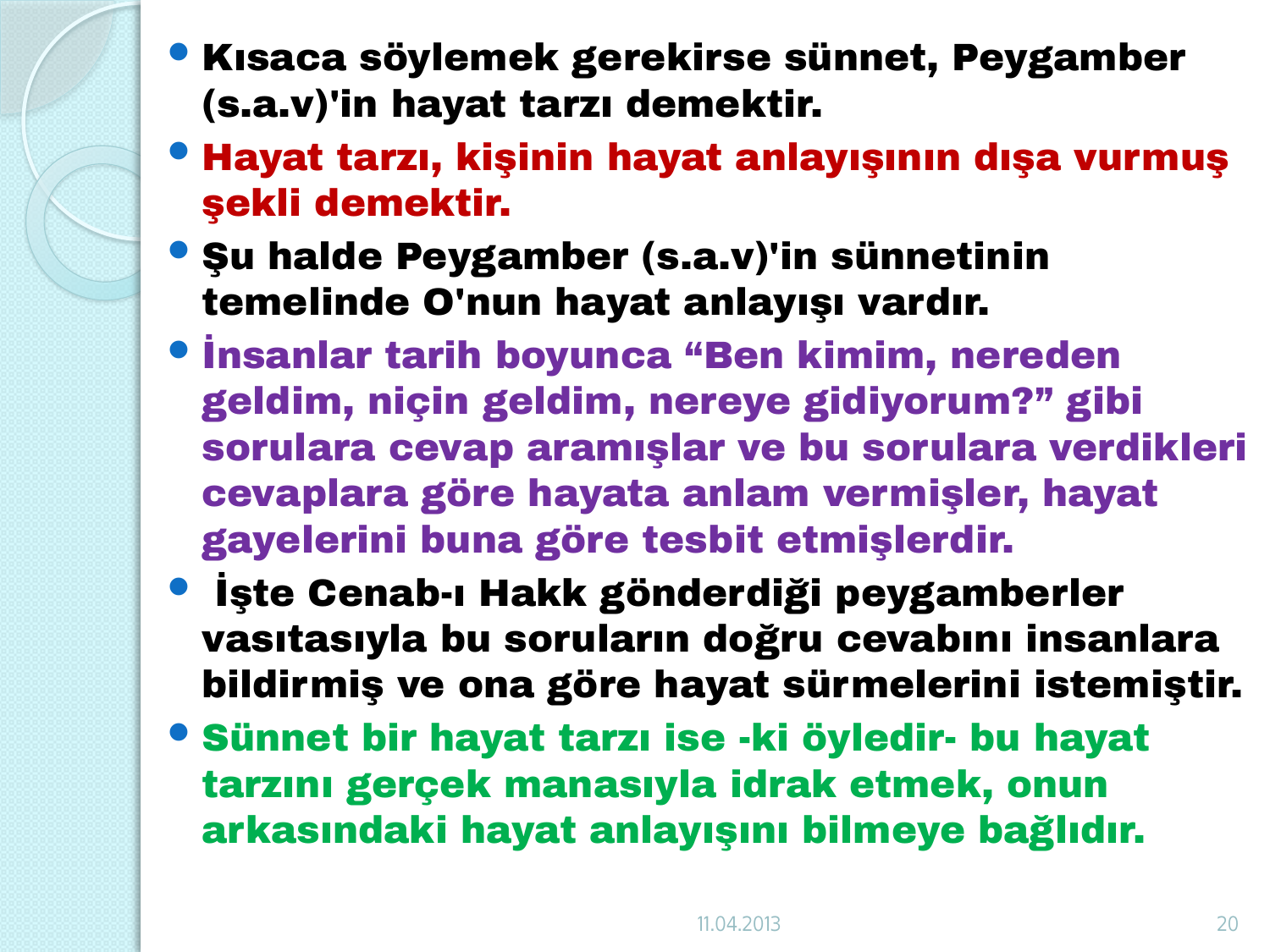

Kısaca söylemek gerekirse sünnet, Peygamber (s.a.v)'in hayat tarzı demektir.
Hayat tarzı, kişinin hayat anlayışının dışa vurmuş şekli demektir.
Şu halde Peygamber (s.a.v)'in sünnetinin temelinde O'nun hayat anlayışı vardır.
İnsanlar tarih boyunca “Ben kimim, nereden geldim, niçin geldim, nereye gidiyorum?” gibi sorulara cevap aramışlar ve bu sorulara verdikleri cevaplara göre hayata anlam vermişler, hayat gayelerini buna göre tesbit etmişlerdir.
 İşte Cenab-ı Hakk gönderdiği peygamberler vasıtasıyla bu soruların doğru cevabını insanlara bildirmiş ve ona göre hayat sürmelerini istemiştir.
Sünnet bir hayat tarzı ise -ki öyledir- bu hayat tarzını gerçek manasıyla idrak etmek, onun arkasındaki hayat anlayışını bilmeye bağlıdır.
11.04.2013
20